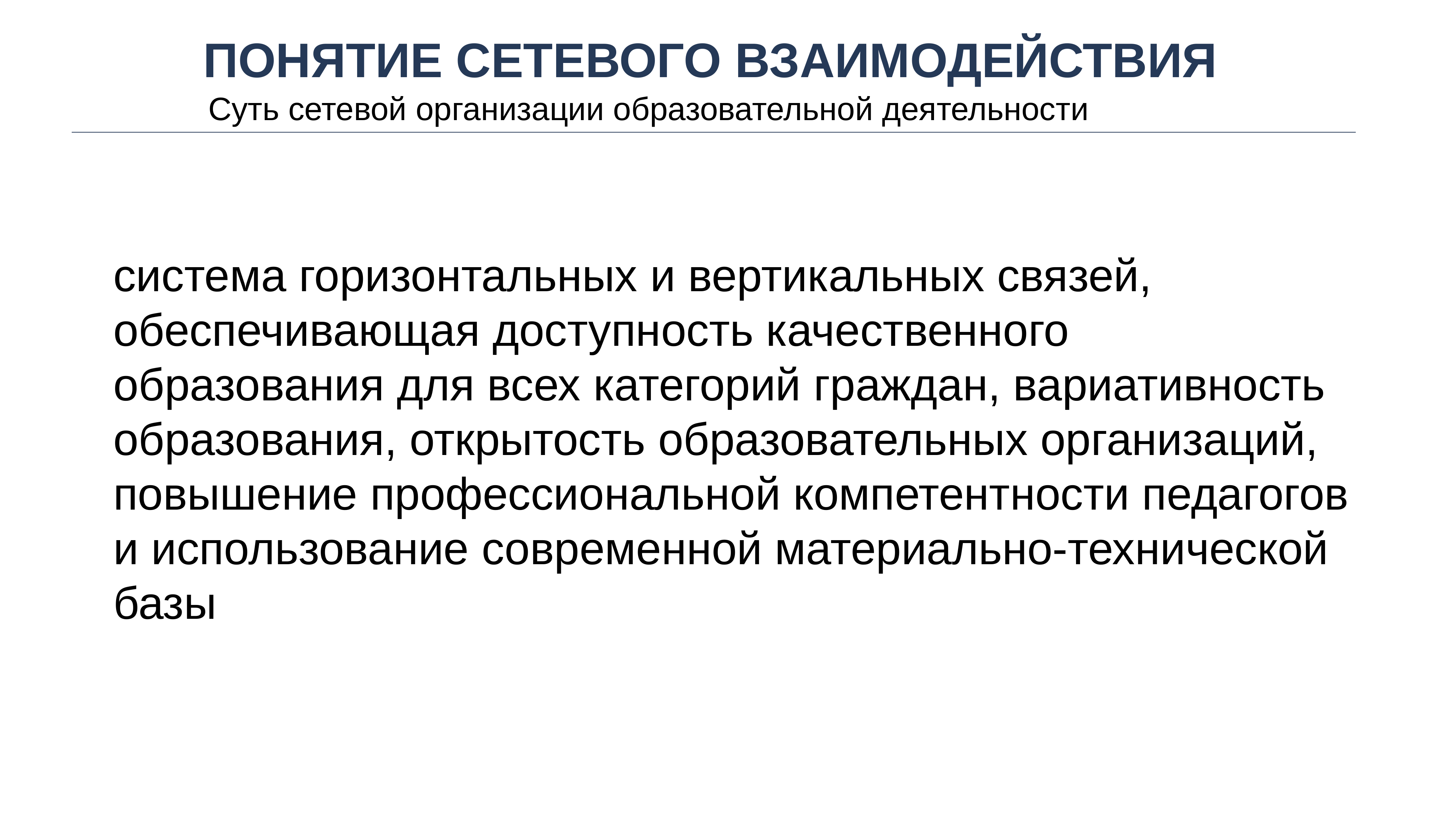

Понятие сетевого взаимодействия
Суть сетевой организации образовательной деятельности

система горизонтальных и вертикальных связей, обеспечивающая доступность качественного образования для всех категорий граждан, вариативность образования, открытость образовательных организаций, повышение профессиональной компетентности педагогов и использование современной материально-технической базы